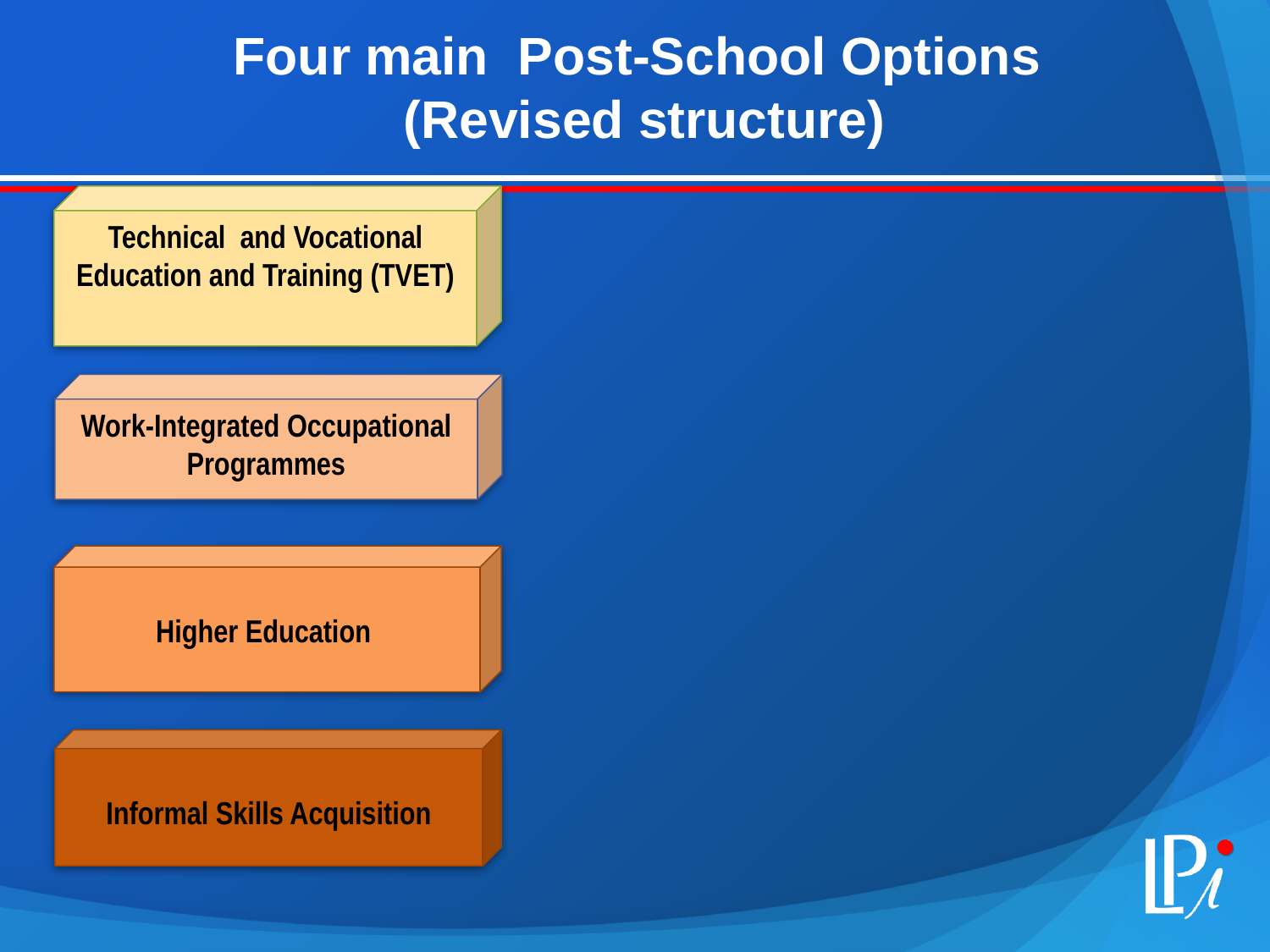

Four main  Post-School Options
(Revised structure)
Technical  and Vocational Education and Training (TVET)
Work-Integrated Occupational Programmes

Higher Education

Informal Skills Acquisition